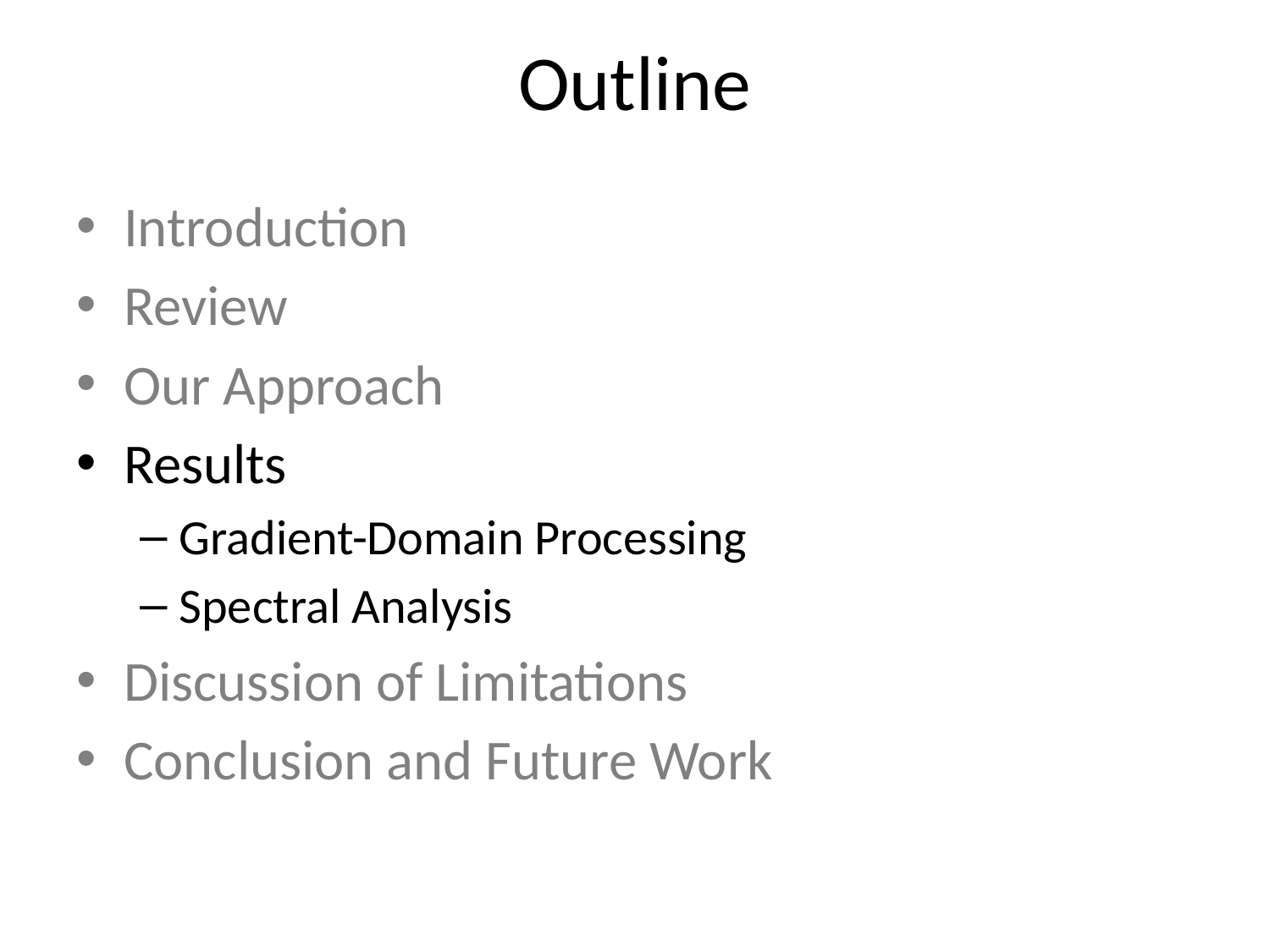

# Outline
Introduction
Review
Our Approach
Results
Gradient-Domain Processing
Spectral Analysis
Discussion of Limitations
Conclusion and Future Work